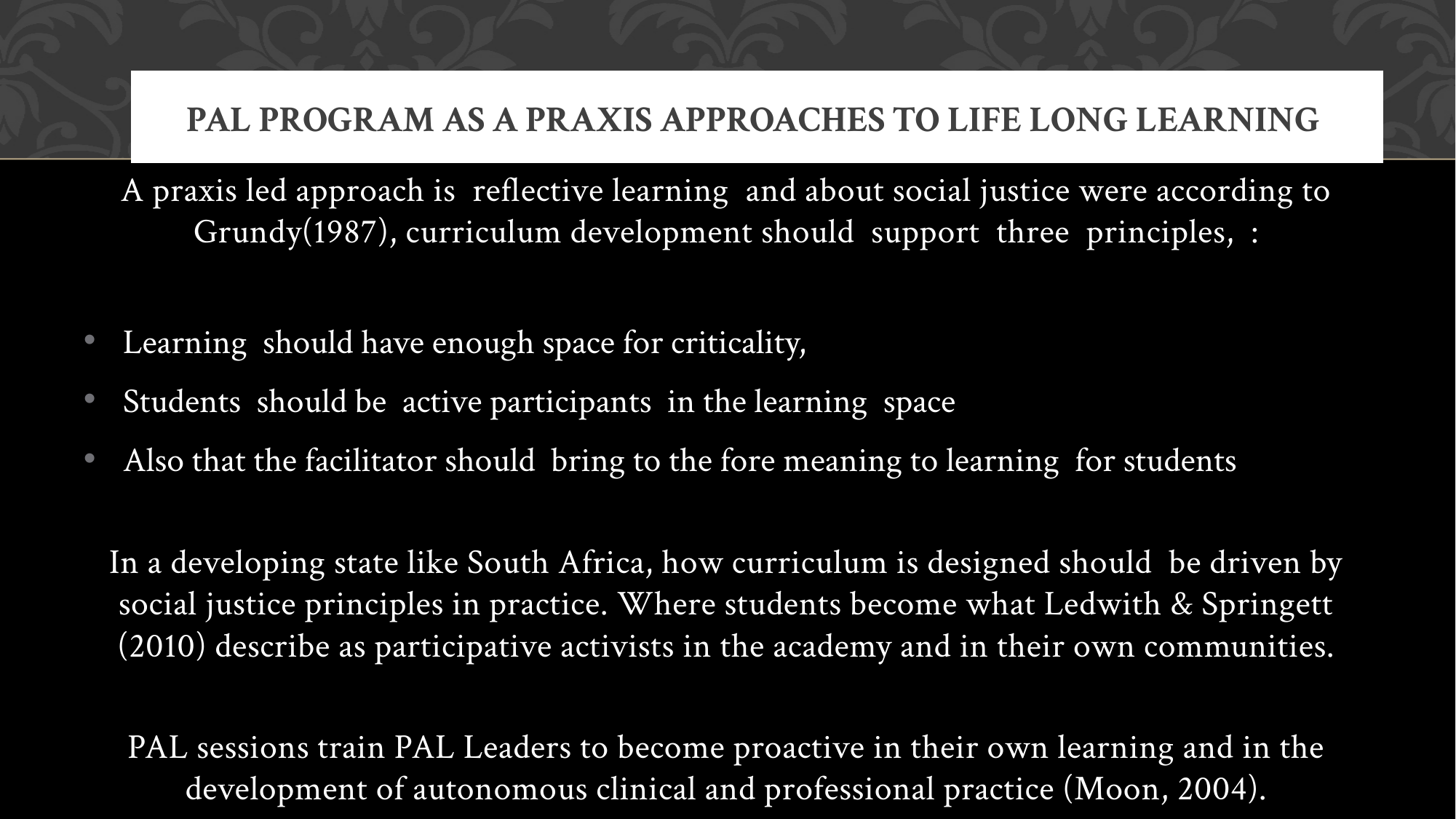

# PAL Program as a PRAXIS Approaches to life long learning
A praxis led approach is  reflective learning  and about social justice were according to Grundy(1987), curriculum development should  support  three  principles,  :

Learning  should have enough space for criticality,
Students  should be  active participants  in the learning  space
Also that the facilitator should  bring to the fore meaning to learning  for students

In a developing state like South Africa, how curriculum is designed should  be driven by social justice principles in practice. Where students become what Ledwith & Springett (2010) describe as participative activists in the academy and in their own communities.

PAL sessions train PAL Leaders to become proactive in their own learning and in the development of autonomous clinical and professional practice (Moon, 2004).